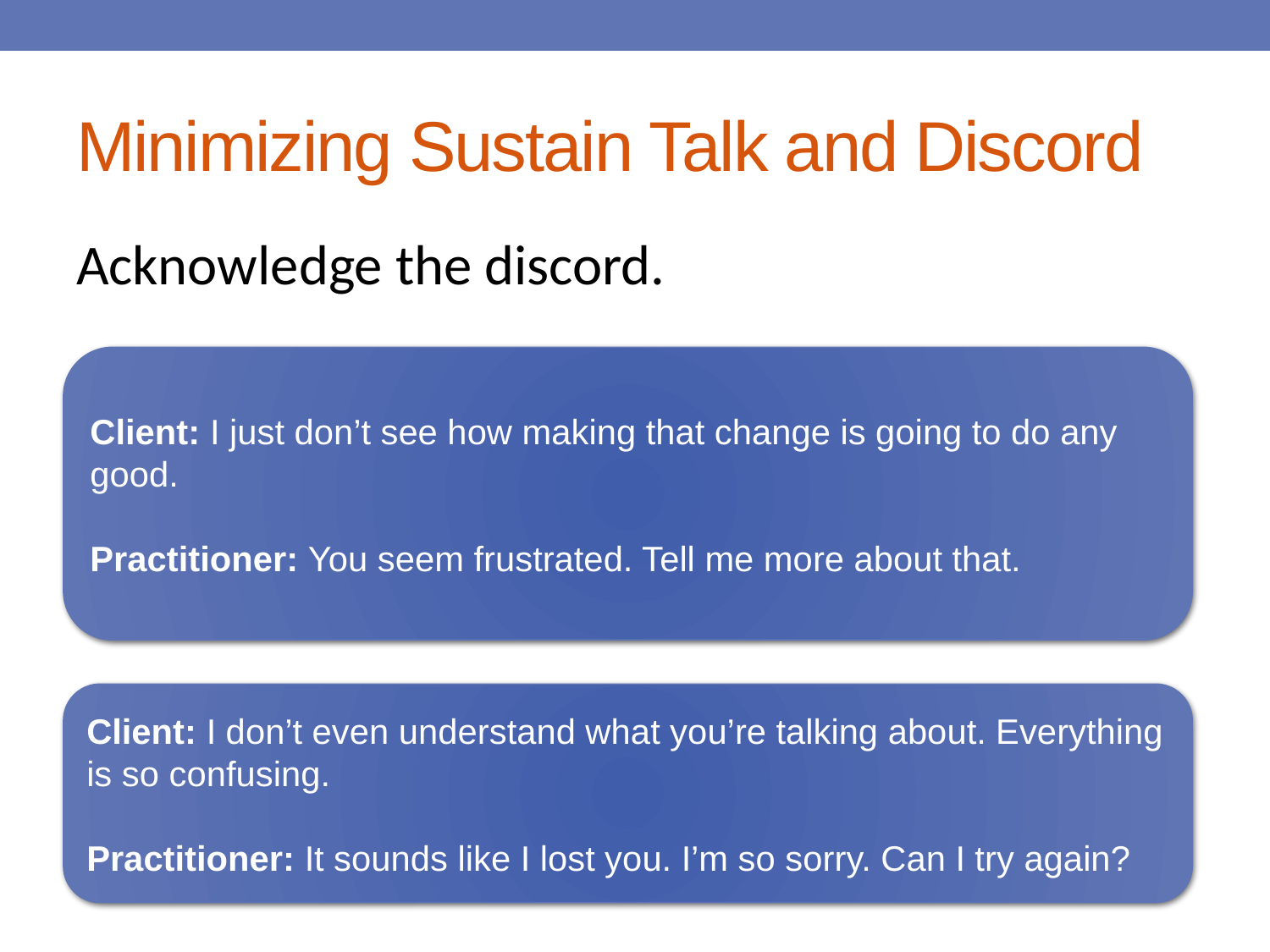

# Minimizing Sustain Talk and Discord
Acknowledge the discord.

Client: I just don’t see how making that change is going to do any good.

Practitioner: You seem frustrated. Tell me more about that.
Client: I don’t even understand what you’re talking about. Everything is so confusing.

Practitioner: It sounds like I lost you. I’m so sorry. Can I try again?